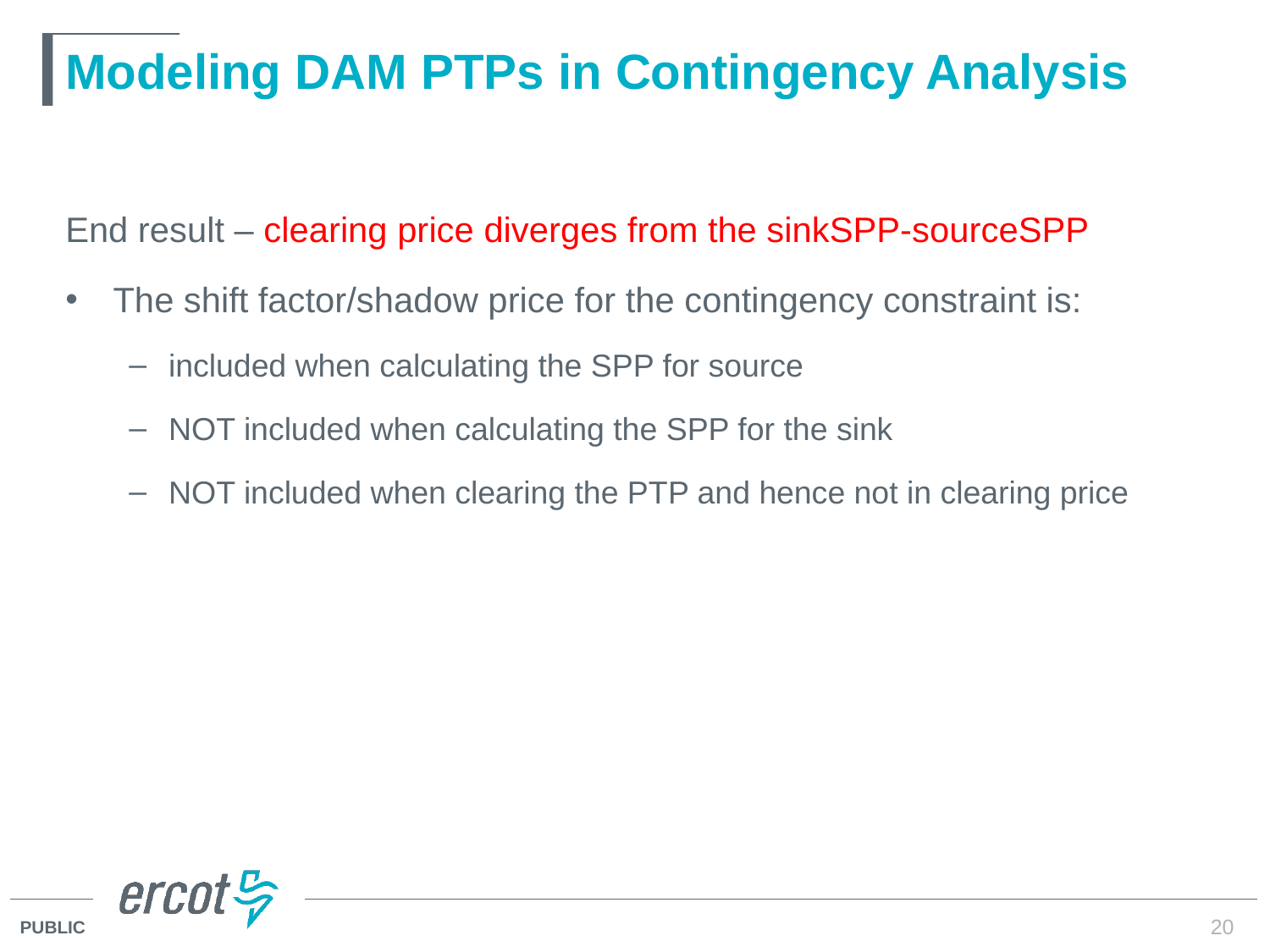

# Modeling DAM PTPs in Contingency Analysis
End result – clearing price diverges from the sinkSPP-sourceSPP
The shift factor/shadow price for the contingency constraint is:
included when calculating the SPP for source
NOT included when calculating the SPP for the sink
NOT included when clearing the PTP and hence not in clearing price

20